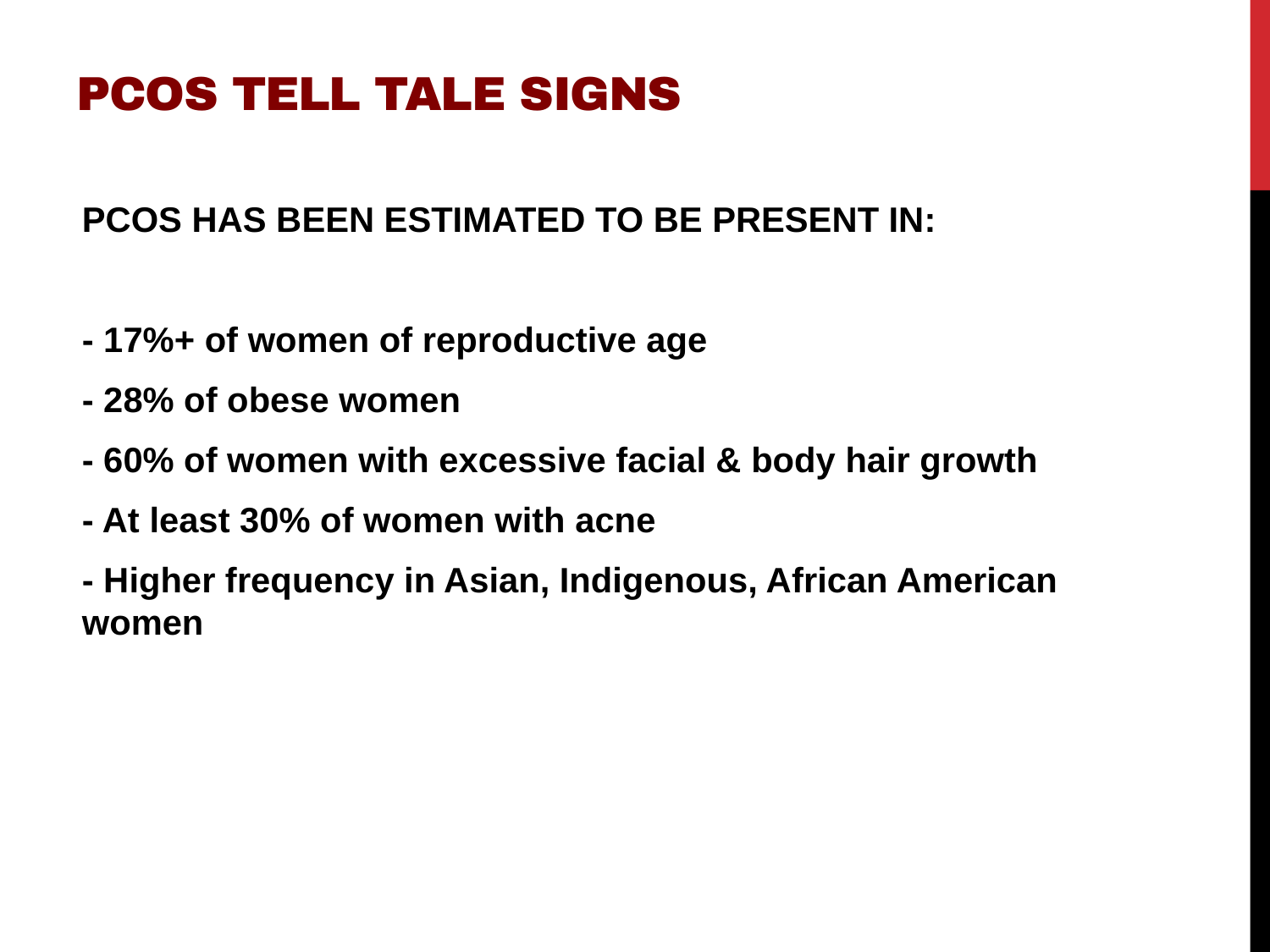

# PCOS Tell Tale Signs
PCOS HAS BEEN ESTIMATED TO BE PRESENT IN:

- 17%+ of women of reproductive age
- 28% of obese women
- 60% of women with excessive facial & body hair growth
- At least 30% of women with acne
- Higher frequency in Asian, Indigenous, African American women